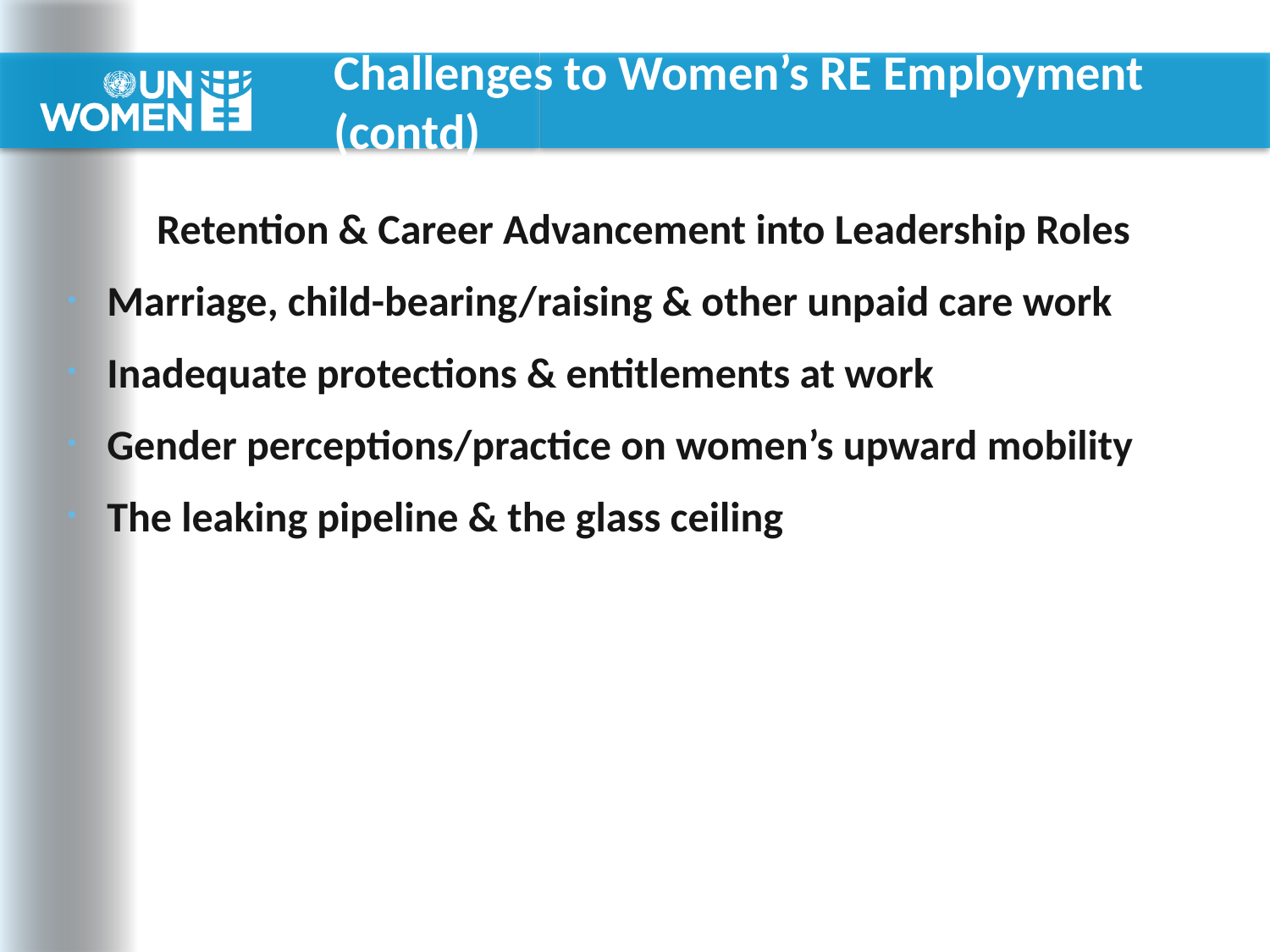

# Challenges to Women’s RE Employment (contd)
Retention & Career Advancement into Leadership Roles
Marriage, child-bearing/raising & other unpaid care work
Inadequate protections & entitlements at work
Gender perceptions/practice on women’s upward mobility
The leaking pipeline & the glass ceiling